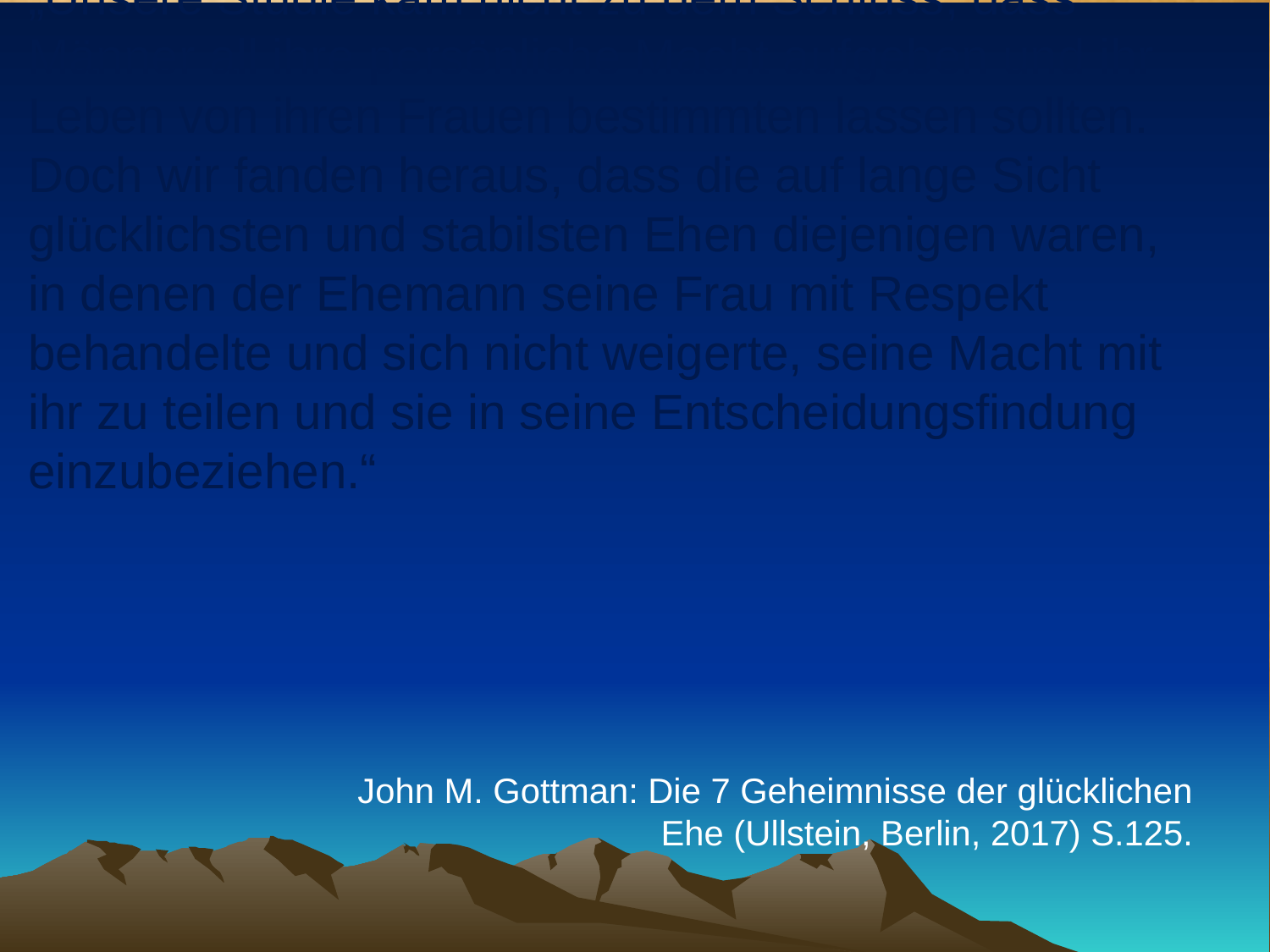

# „Unsere Studie kam nicht zu dem Schluss, dass Männer all ihre persönliche Macht aufgeben und ihr Leben von ihren Frauen bestimmten lassen sollten. Doch wir fanden heraus, dass die auf lange Sicht glücklichsten und stabilsten Ehen diejenigen waren, in denen der Ehemann seine Frau mit Respekt behandelte und sich nicht weigerte, seine Macht mit ihr zu teilen und sie in seine Entscheidungsfindung einzubeziehen.“
John M. Gottman: Die 7 Geheimnisse der glücklichen Ehe (Ullstein, Berlin, 2017) S.125.